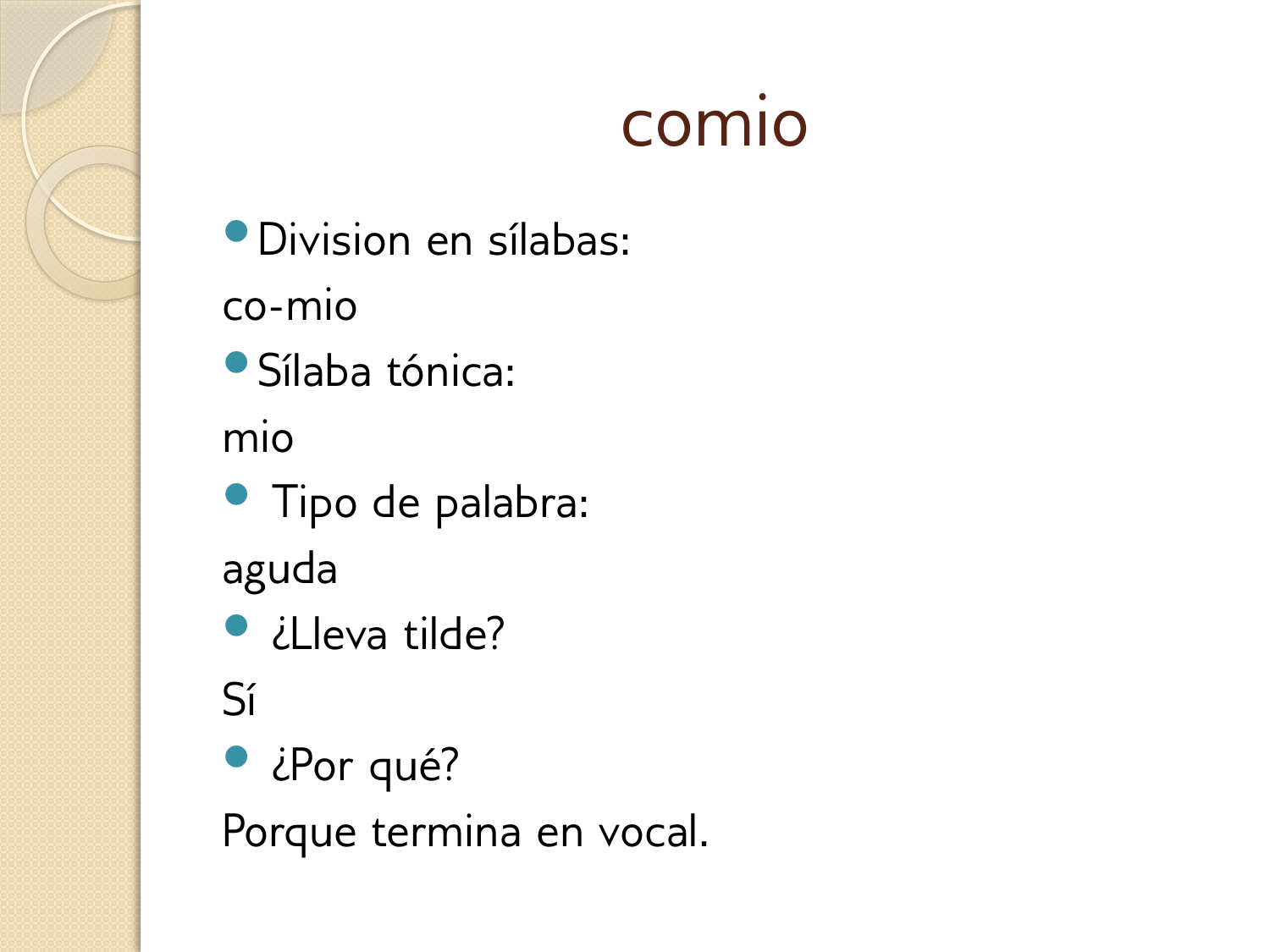

# comio
Division en sílabas:
co-mio
Sílaba tónica:
mio
 Tipo de palabra:
aguda
 ¿Lleva tilde?
Sí
 ¿Por qué?
Porque termina en vocal.